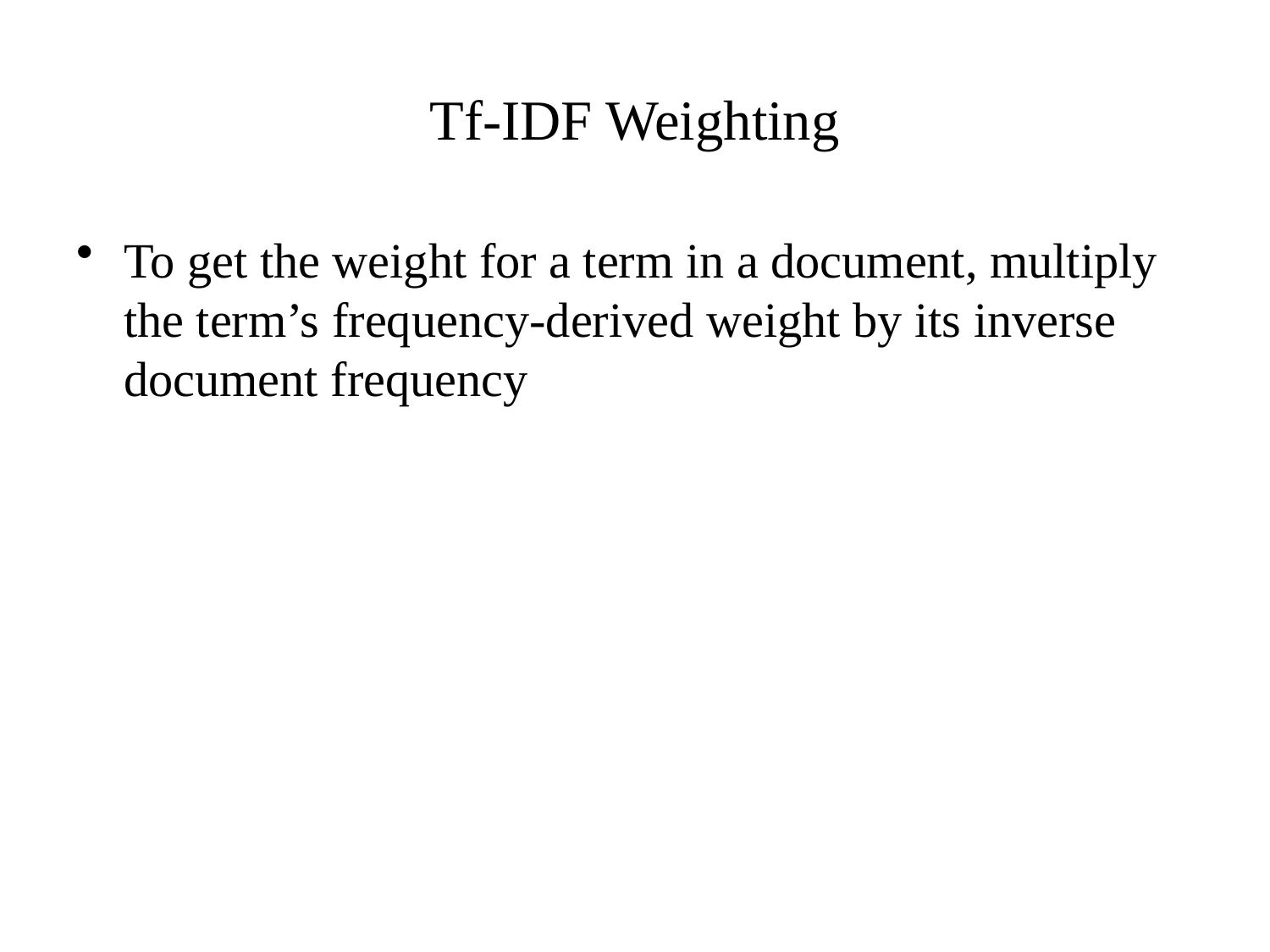

Tf-IDF Weighting
To get the weight for a term in a document, multiply the term’s frequency-derived weight by its inverse document frequency